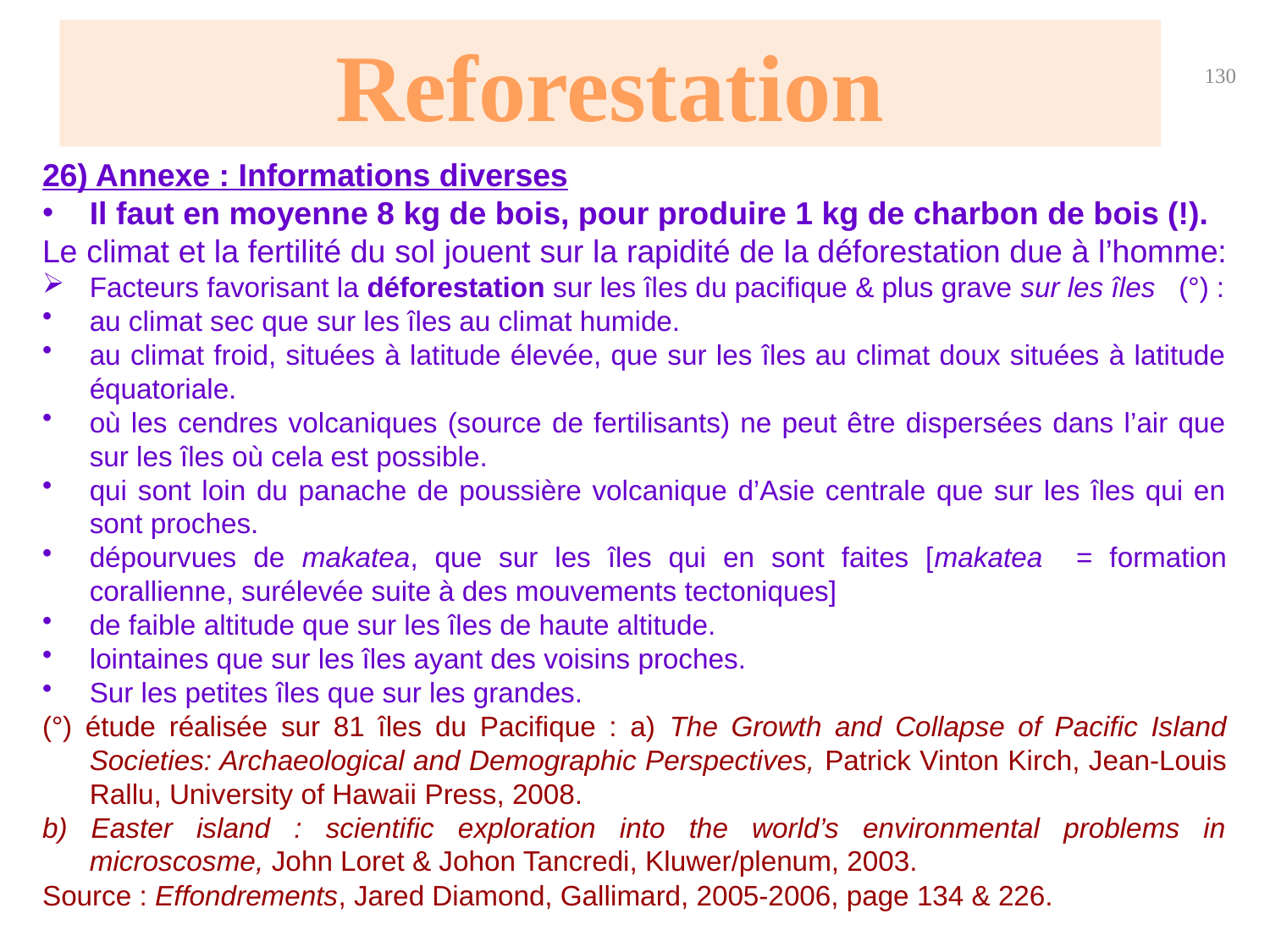

Reforestation
130
26) Annexe : Informations diverses
Il faut en moyenne 8 kg de bois, pour produire 1 kg de charbon de bois (!).
Le climat et la fertilité du sol jouent sur la rapidité de la déforestation due à l’homme:
Facteurs favorisant la déforestation sur les îles du pacifique & plus grave sur les îles   (°) :
au climat sec que sur les îles au climat humide.
au climat froid, situées à latitude élevée, que sur les îles au climat doux situées à latitude équatoriale.
où les cendres volcaniques (source de fertilisants) ne peut être dispersées dans l’air que sur les îles où cela est possible.
qui sont loin du panache de poussière volcanique d’Asie centrale que sur les îles qui en sont proches.
dépourvues de makatea, que sur les îles qui en sont faites [makatea  = formation corallienne, surélevée suite à des mouvements tectoniques]
de faible altitude que sur les îles de haute altitude.
lointaines que sur les îles ayant des voisins proches.
Sur les petites îles que sur les grandes.
(°) étude réalisée sur 81 îles du Pacifique : a) The Growth and Collapse of Pacific Island Societies: Archaeological and Demographic Perspectives, Patrick Vinton Kirch, Jean-Louis Rallu, University of Hawaii Press, 2008.
b) Easter island : scientific exploration into the world’s environmental problems in microscosme, John Loret & Johon Tancredi, Kluwer/plenum, 2003.
Source : Effondrements, Jared Diamond, Gallimard, 2005-2006, page 134 & 226.